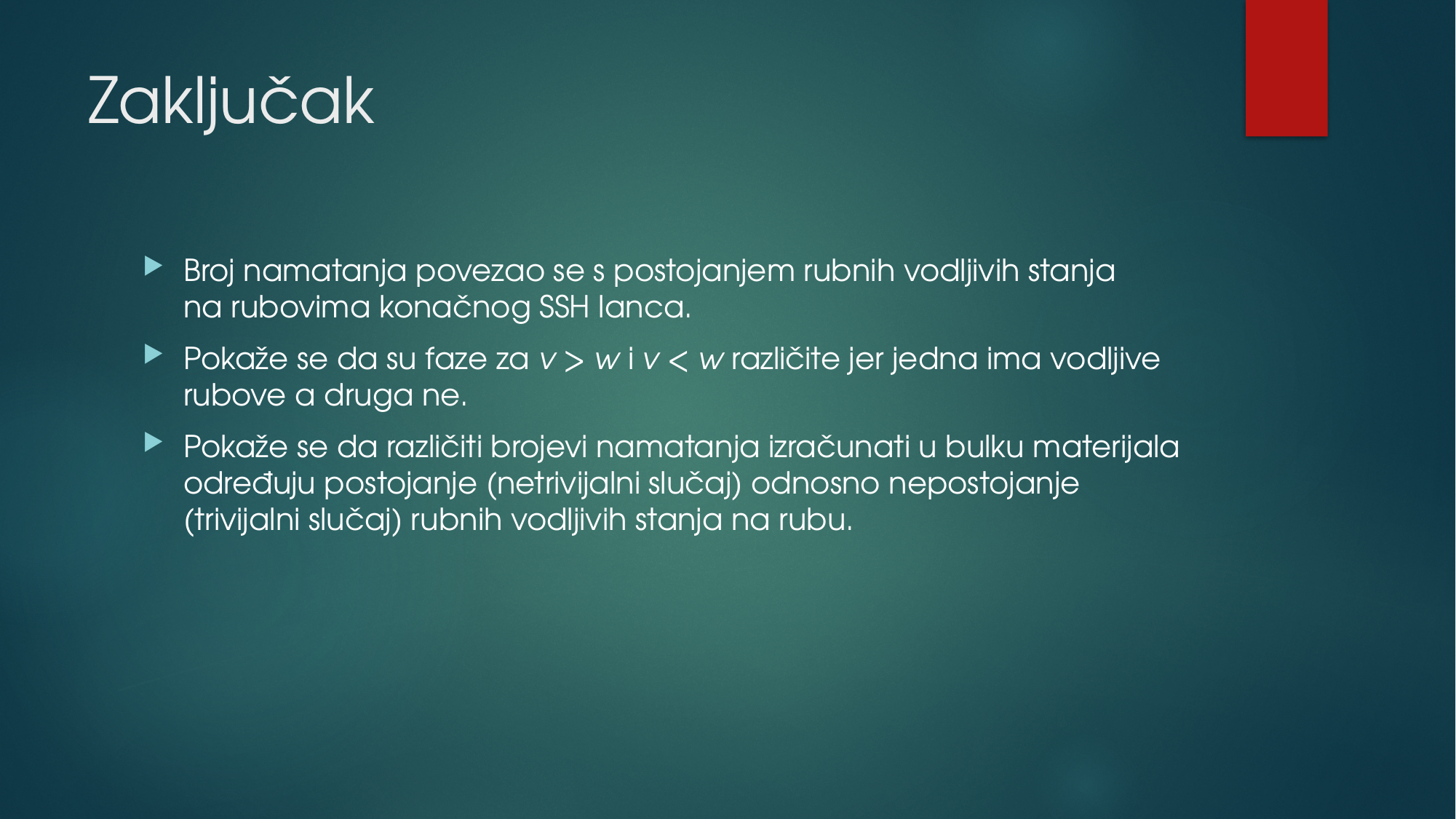

# Zaključak
Broj namatanja povezao se s postojanjem rubnih vodljivih stanja
na rubovima konačnog SSH lanca.
Pokaže se da su faze za v > w i v < w različite jer jedna ima vodljive rubove a druga ne.
Pokaže se da različiti brojevi namatanja izračunati u bulku materijala
određuju postojanje (netrivijalni slučaj) odnosno nepostojanje (trivijalni slučaj) rubnih vodljivih stanja na rubu.